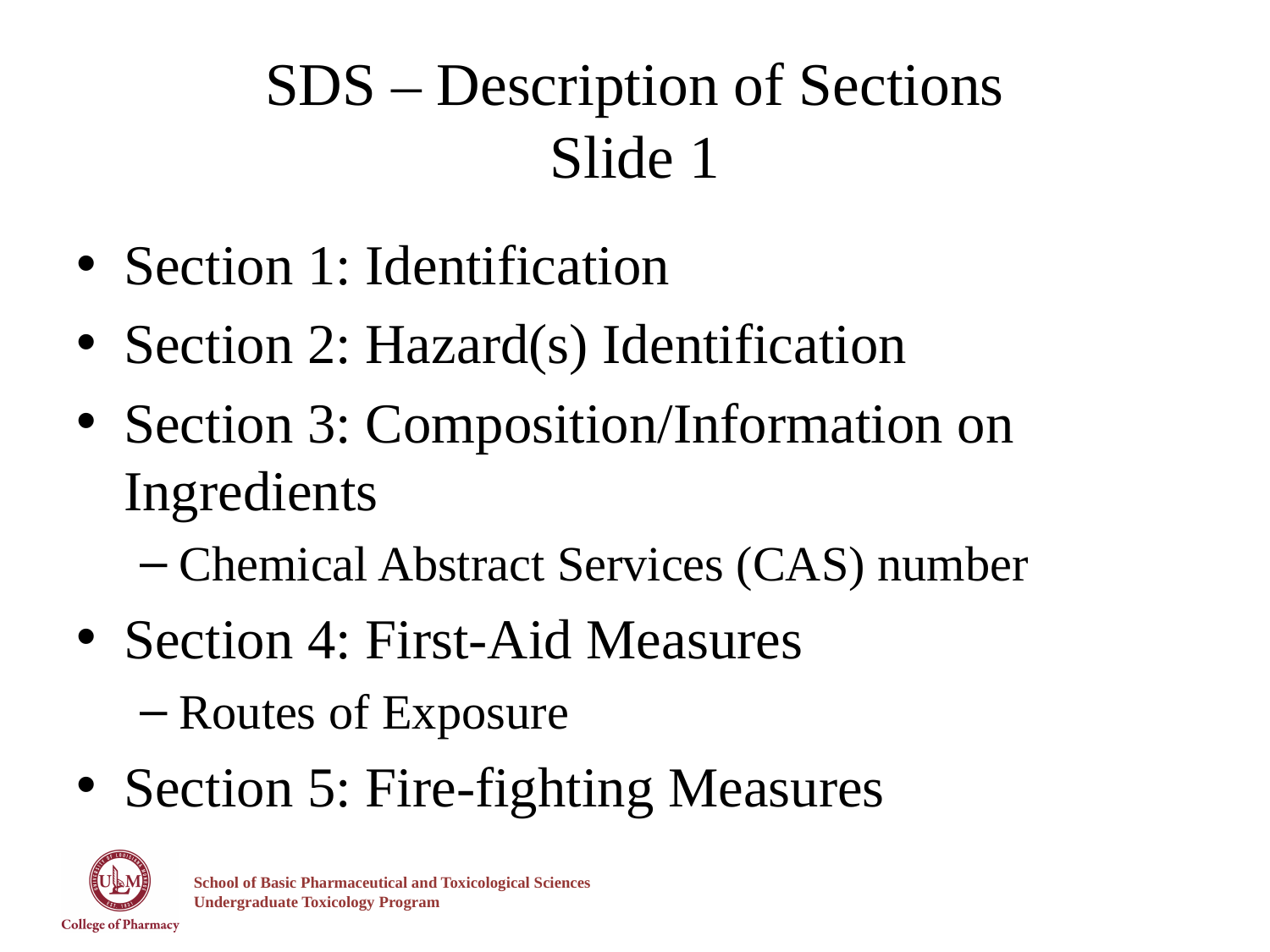

# SDS – Description of Sections Slide 1
Section 1: Identification
Section 2: Hazard(s) Identification
Section 3: Composition/Information on Ingredients
Chemical Abstract Services (CAS) number
Section 4: First-Aid Measures
Routes of Exposure
Section 5: Fire-fighting Measures